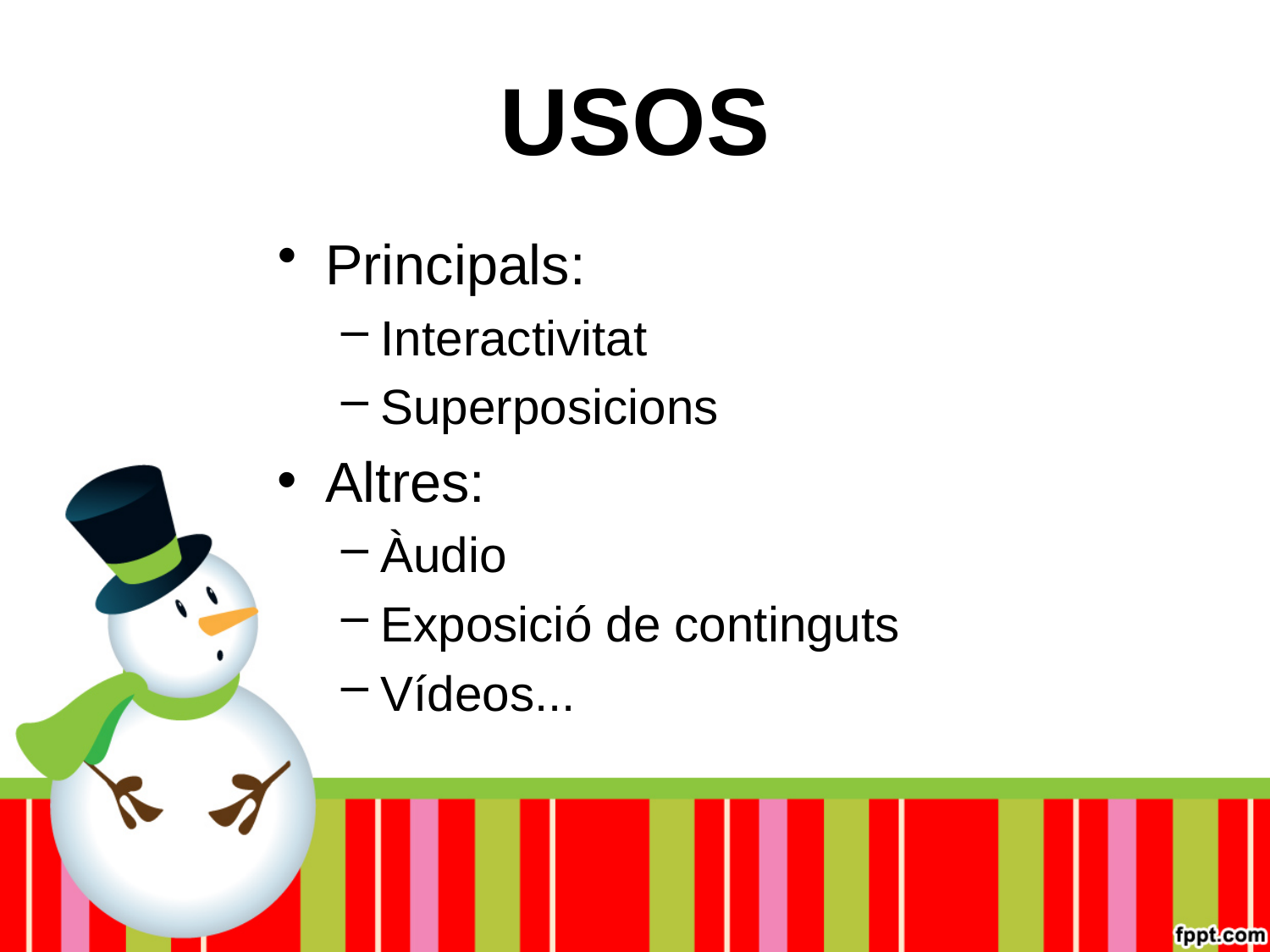

# USOS
Principals:
Interactivitat
Superposicions
Altres:
Àudio
Exposició de continguts
Vídeos...